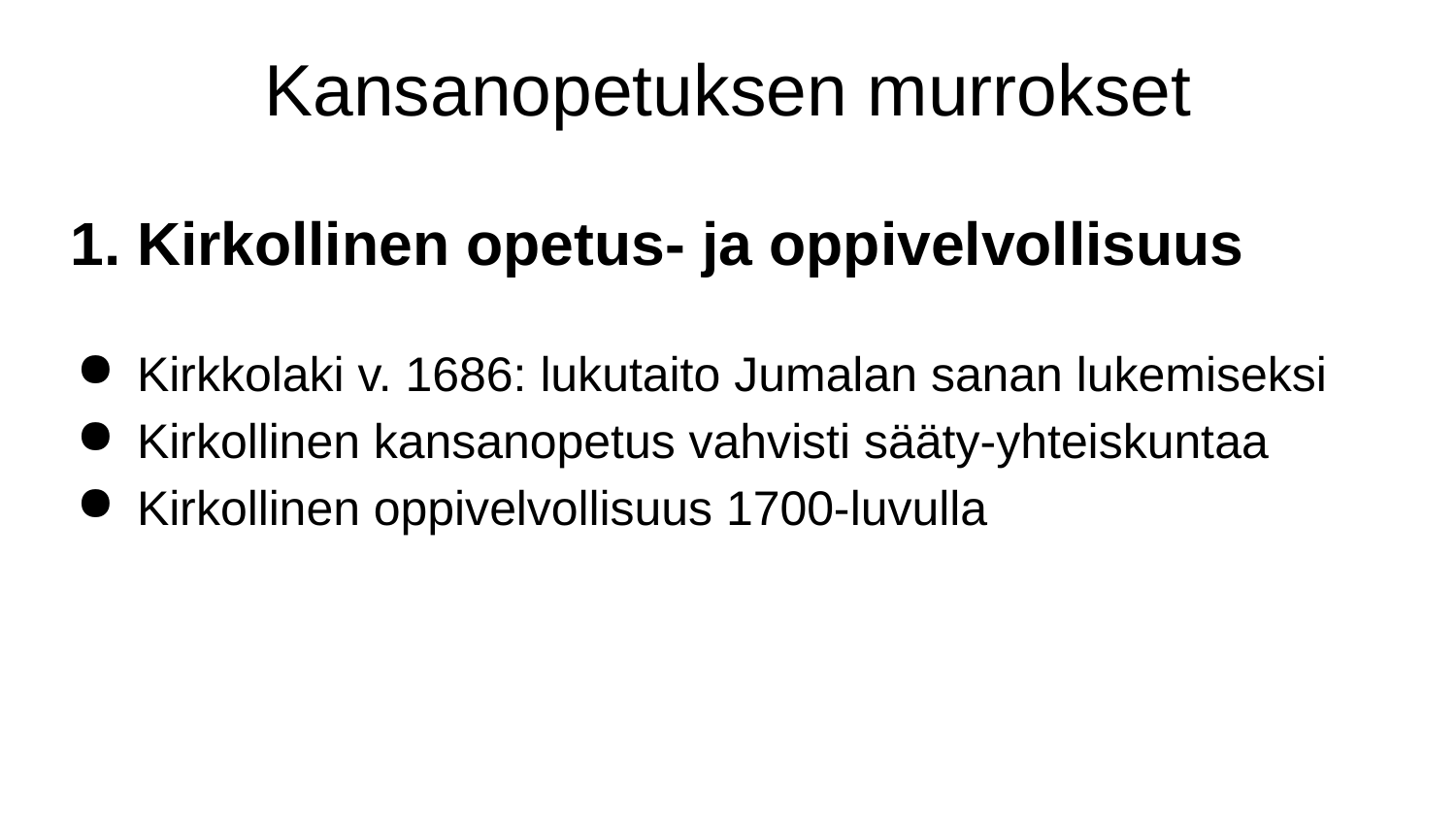

# Kansanopetuksen murrokset
Kirkollinen opetus- ja oppivelvollisuus

Kirkkolaki v. 1686: lukutaito Jumalan sanan lukemiseksi
Kirkollinen kansanopetus vahvisti sääty-yhteiskuntaa
Kirkollinen oppivelvollisuus 1700-luvulla